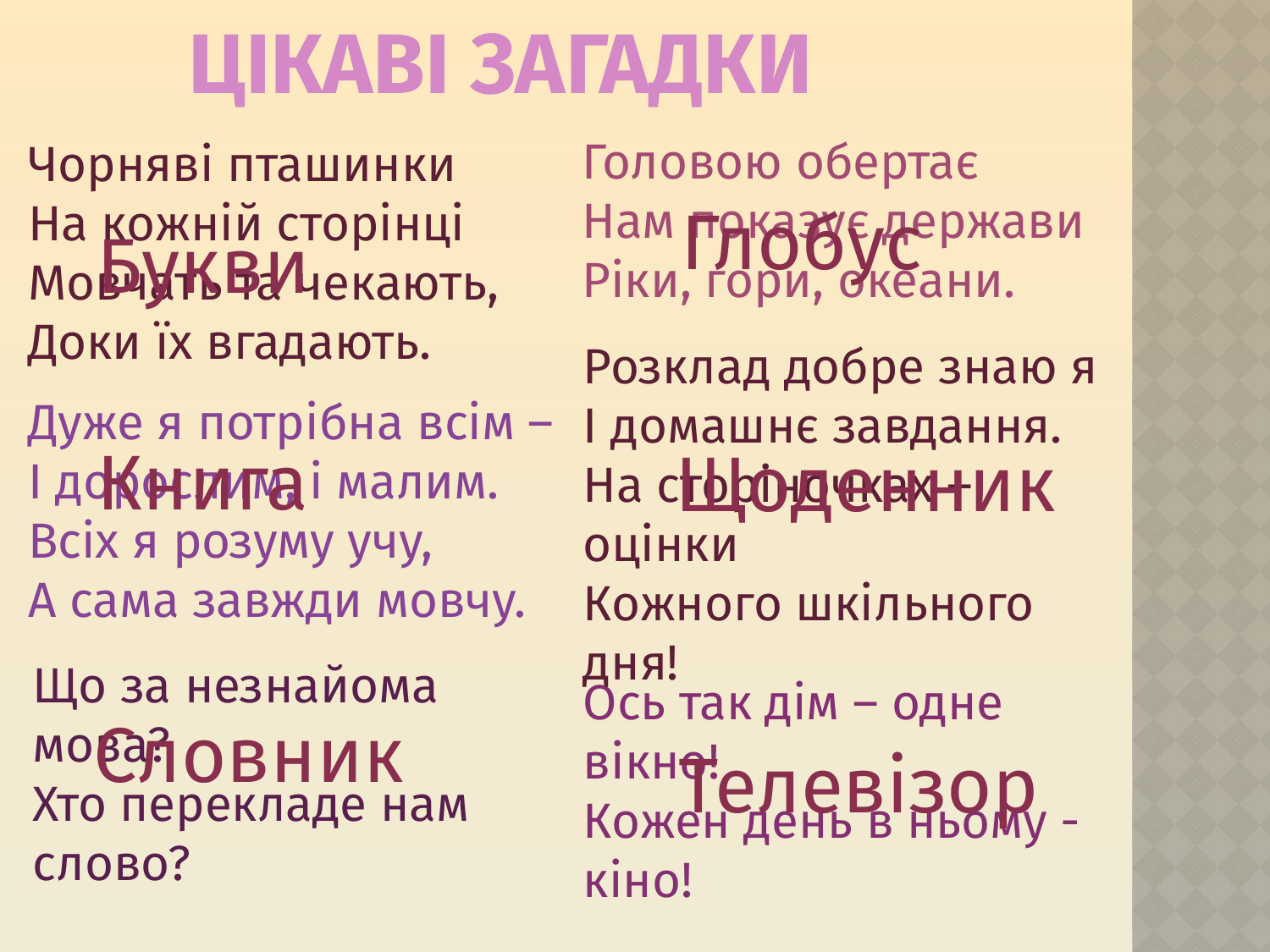

# Цікаві Загадки

Головою обертає
Нам показує держави
Ріки, гори, океани.

Чорняві пташинки
На кожній сторінці
Мовчать та чекають,
Доки їх вгадають.
Глобус
Букви

Розклад добре знаю я
І домашнє завдання.
На сторіночках – оцінки
Кожного шкільного дня!

Дуже я потрібна всім –
І дорослим, і малим.
Всіх я розуму учу,
А сама завжди мовчу.

Книга
Щоденник

Що за незнайома мова?
Хто перекладе нам слово?

Ось так дім – одне вікно!
Кожен день в ньому - кіно!

Словник
Телевізор